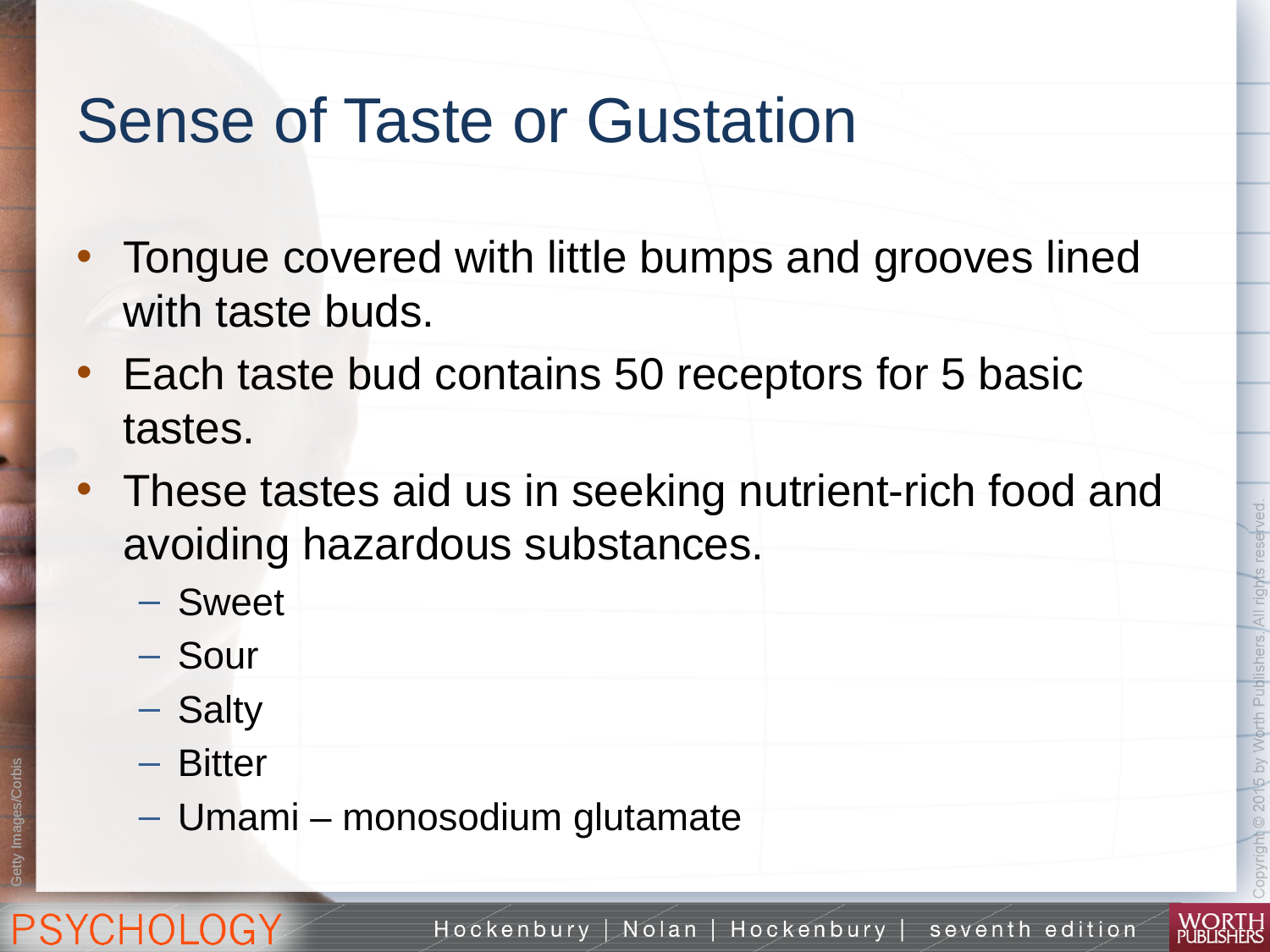

# Sense of Taste or Gustation
Tongue covered with little bumps and grooves lined with taste buds.
Each taste bud contains 50 receptors for 5 basic tastes.
These tastes aid us in seeking nutrient-rich food and avoiding hazardous substances.
Sweet
Sour
Salty
Bitter
Umami – monosodium glutamate